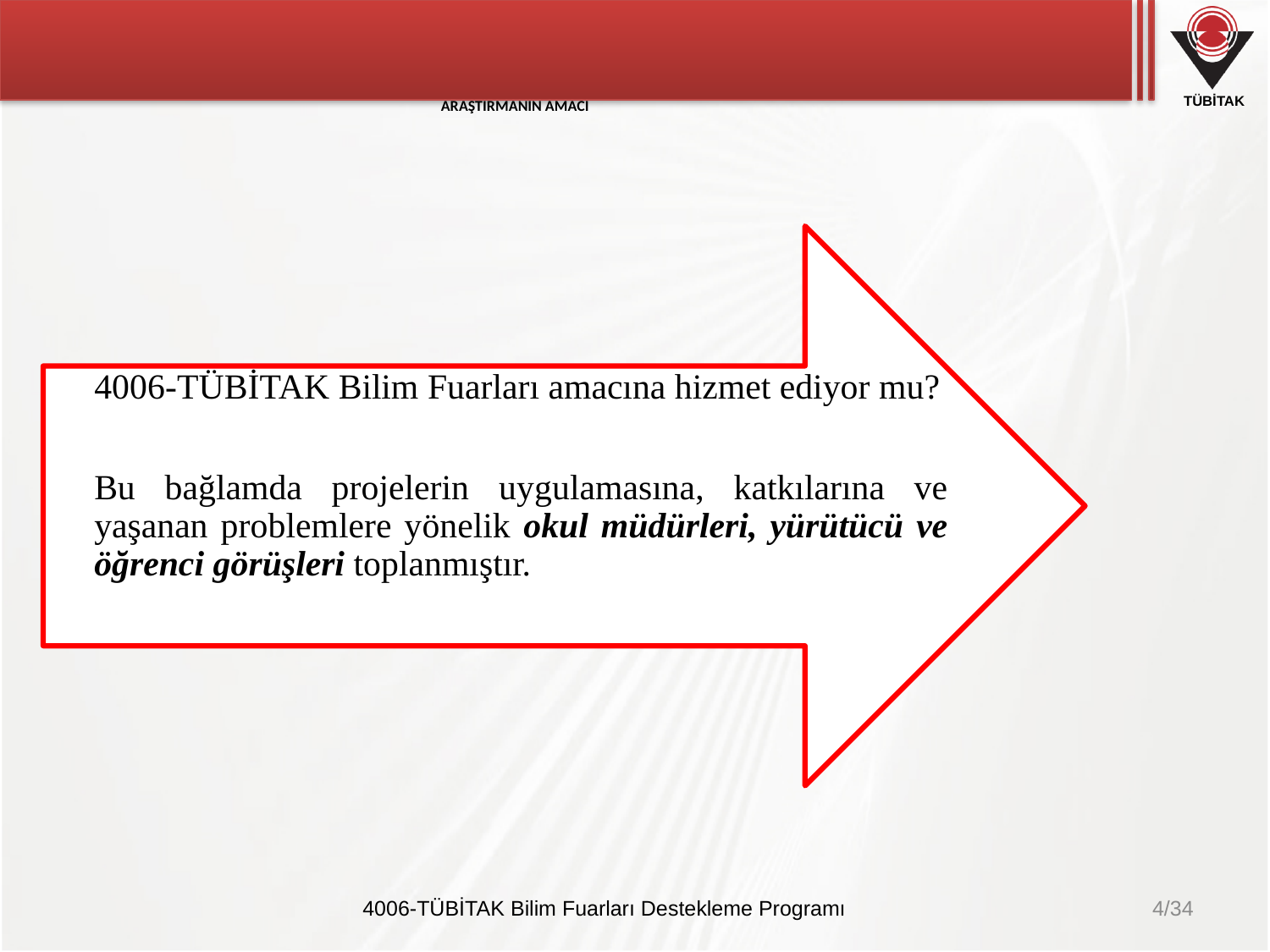

# ARAŞTIRMANIN AMACI
4006-TÜBİTAK Bilim Fuarları amacına hizmet ediyor mu?

Bu bağlamda projelerin uygulamasına, katkılarına ve yaşanan problemlere yönelik okul müdürleri, yürütücü ve öğrenci görüşleri toplanmıştır.
4006-TÜBİTAK Bilim Fuarları Destekleme Programı
4/34